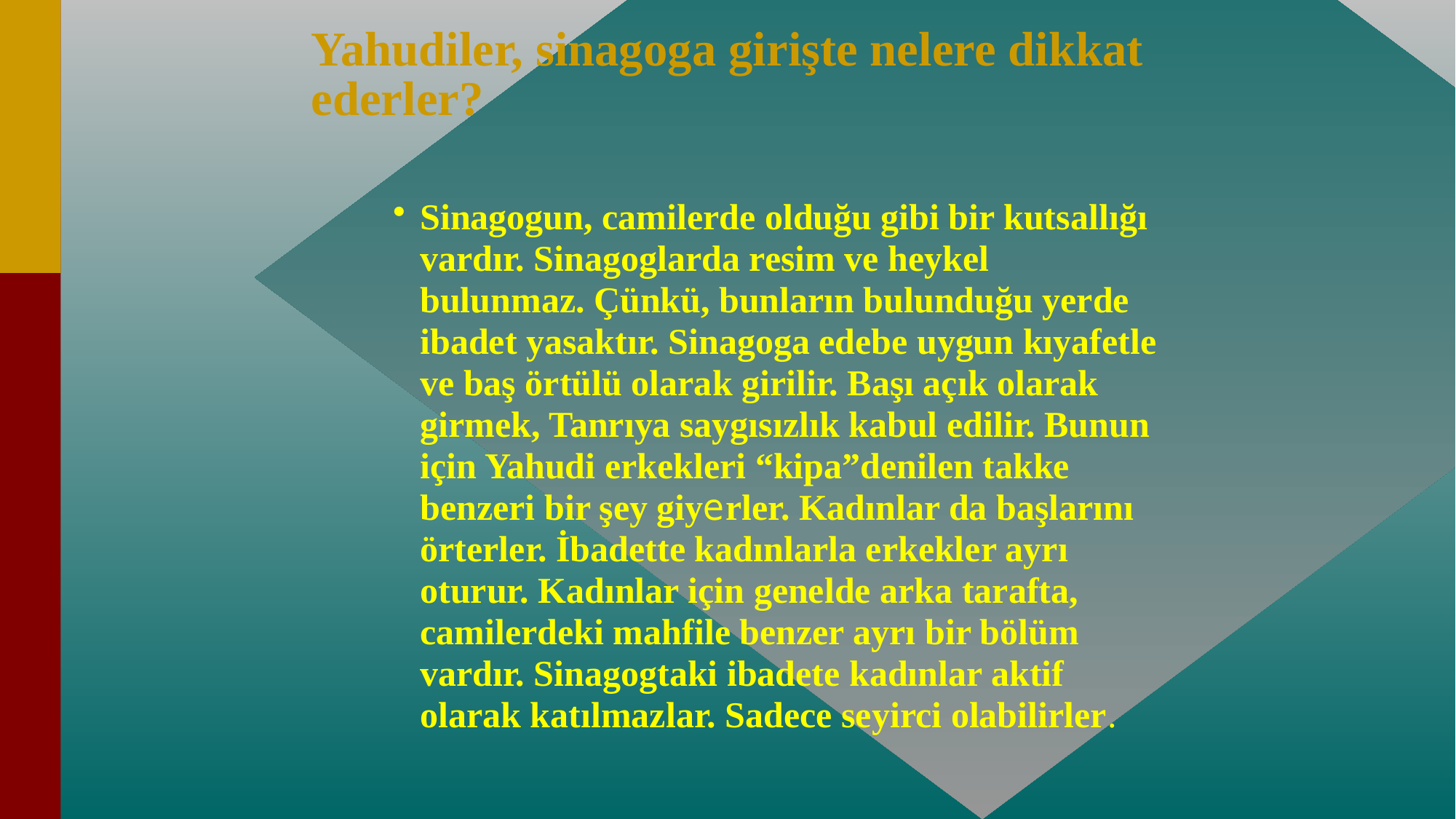

# Yahudiler, sinagoga girişte nelere dikkat ederler?
Sinagogun, camilerde olduğu gibi bir kutsallığı vardır. Sinagoglarda resim ve heykel bulunmaz. Çünkü, bunların bulunduğu yerde ibadet yasaktır. Sinagoga edebe uygun kıyafetle ve baş örtülü olarak girilir. Başı açık olarak girmek, Tanrıya saygısızlık kabul edilir. Bunun için Yahudi erkekleri “kipa”denilen takke benzeri bir şey giyerler. Kadınlar da başlarını örterler. İbadette kadınlarla erkekler ayrı oturur. Kadınlar için genelde arka tarafta, camilerdeki mahfile benzer ayrı bir bölüm vardır. Sinagogtaki ibadete kadınlar aktif olarak katılmazlar. Sadece seyirci olabilirler.